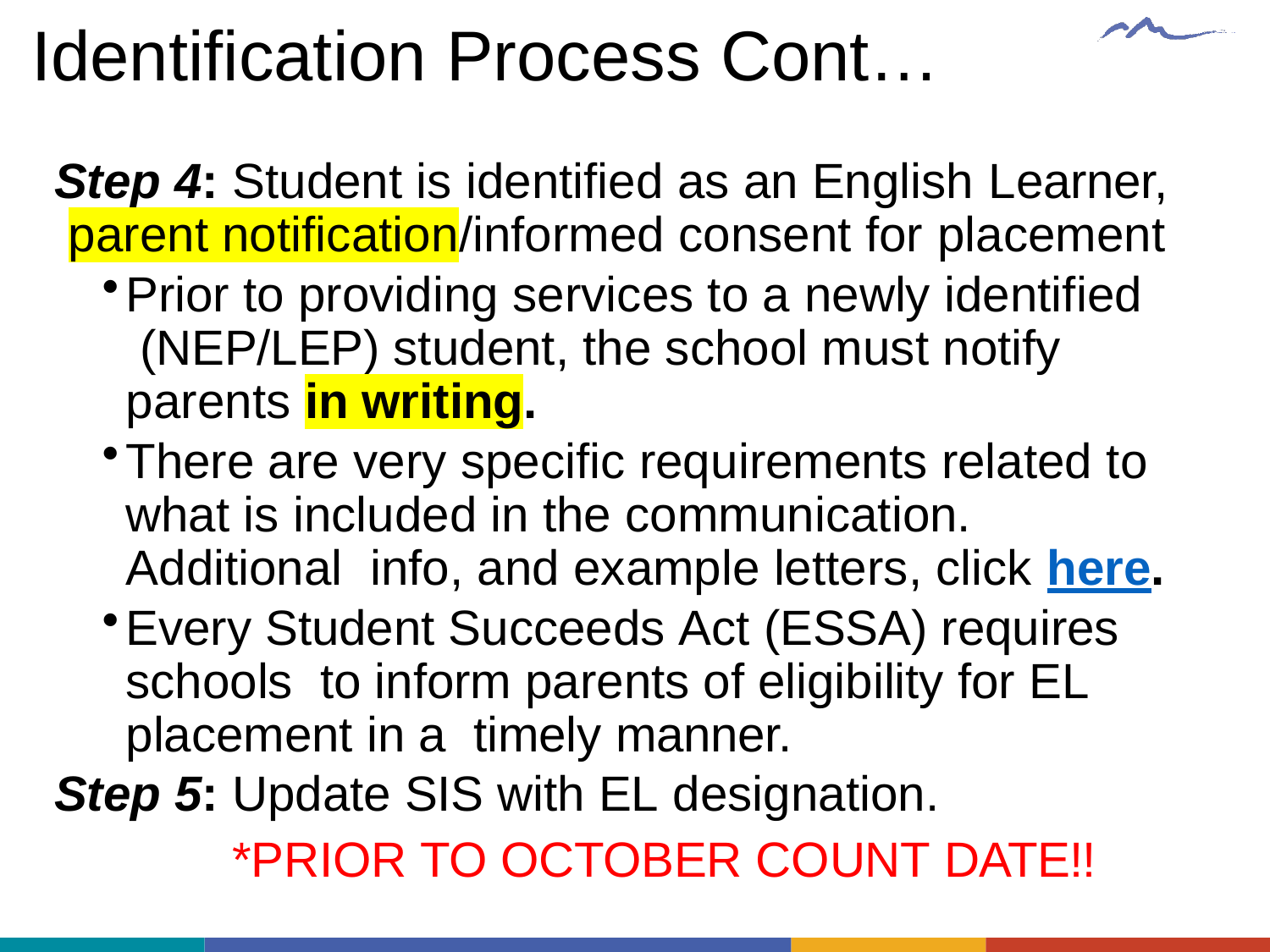

# Identification Process Cont…
Step 4: Student is identified as an English Learner,  parent notification/informed consent for placement
Prior to providing services to a newly identified  (NEP/LEP) student, the school must notify  parents in writing.
There are very specific requirements related to  what is included in the communication. Additional  info, and example letters, click here.
Every Student Succeeds Act (ESSA) requires schools  to inform parents of eligibility for EL placement in a  timely manner.
Step 5: Update SIS with EL designation.
*PRIOR TO OCTOBER COUNT DATE!!